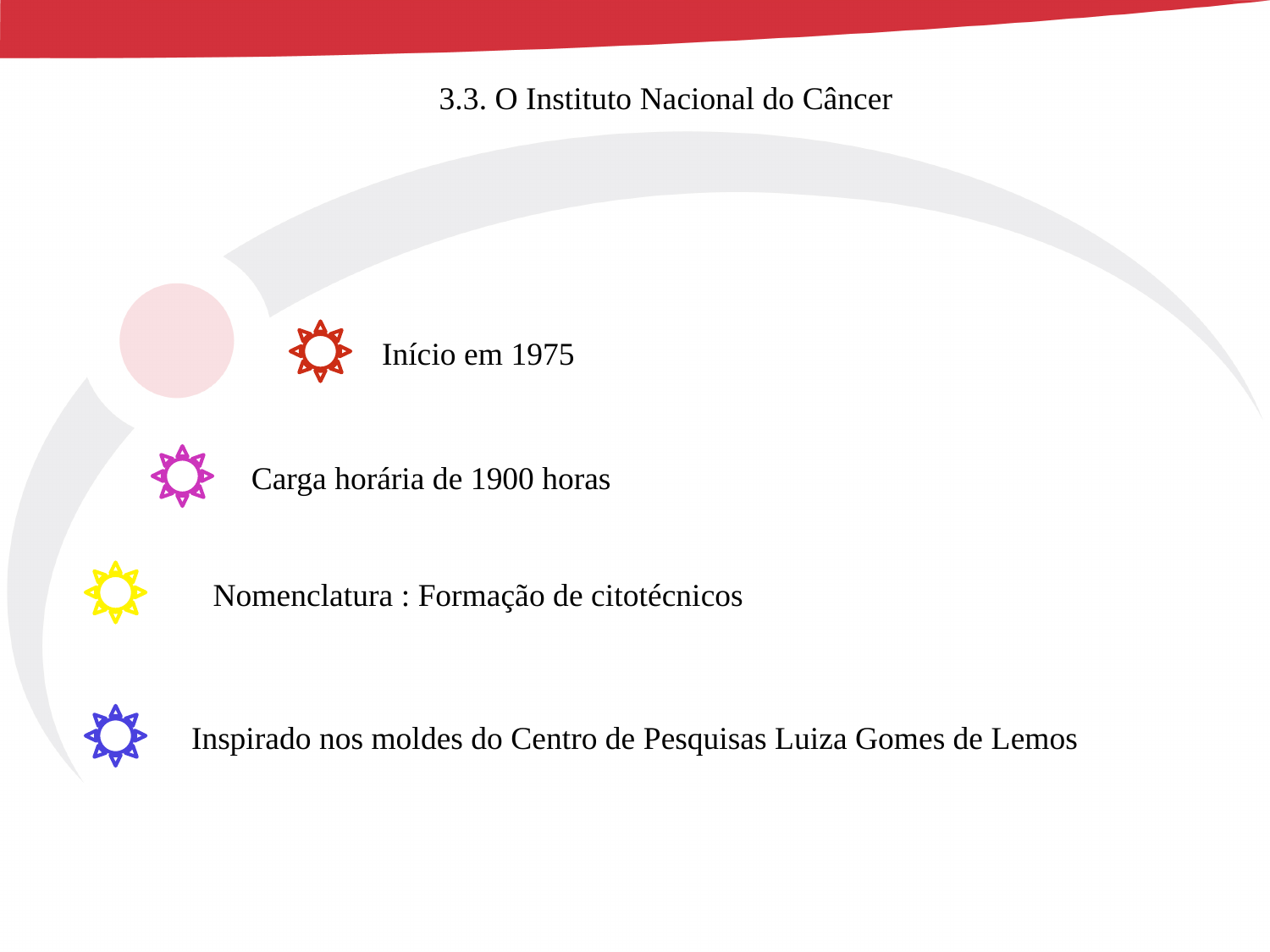

3.3. O Instituto Nacional do Câncer

Início em 1975

Carga horária de 1900 horas

Nomenclatura : Formação de citotécnicos

Inspirado nos moldes do Centro de Pesquisas Luiza Gomes de Lemos